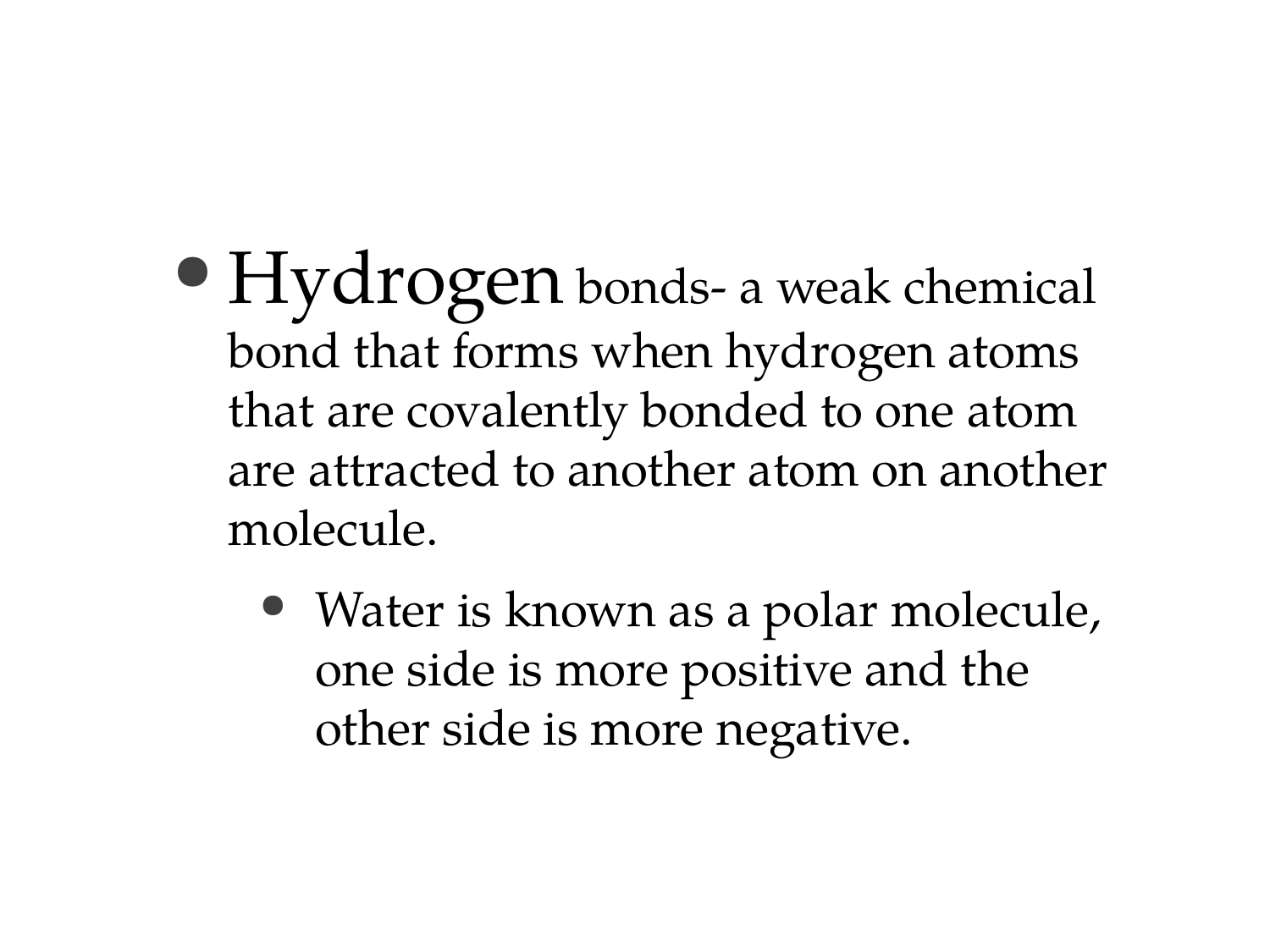

# Chemical bonds
Hydrogen bonds- a weak chemical bond that forms when hydrogen atoms that are covalently bonded to one atom are attracted to another atom on another molecule.
Water is known as a polar molecule, one side is more positive and the other side is more negative.